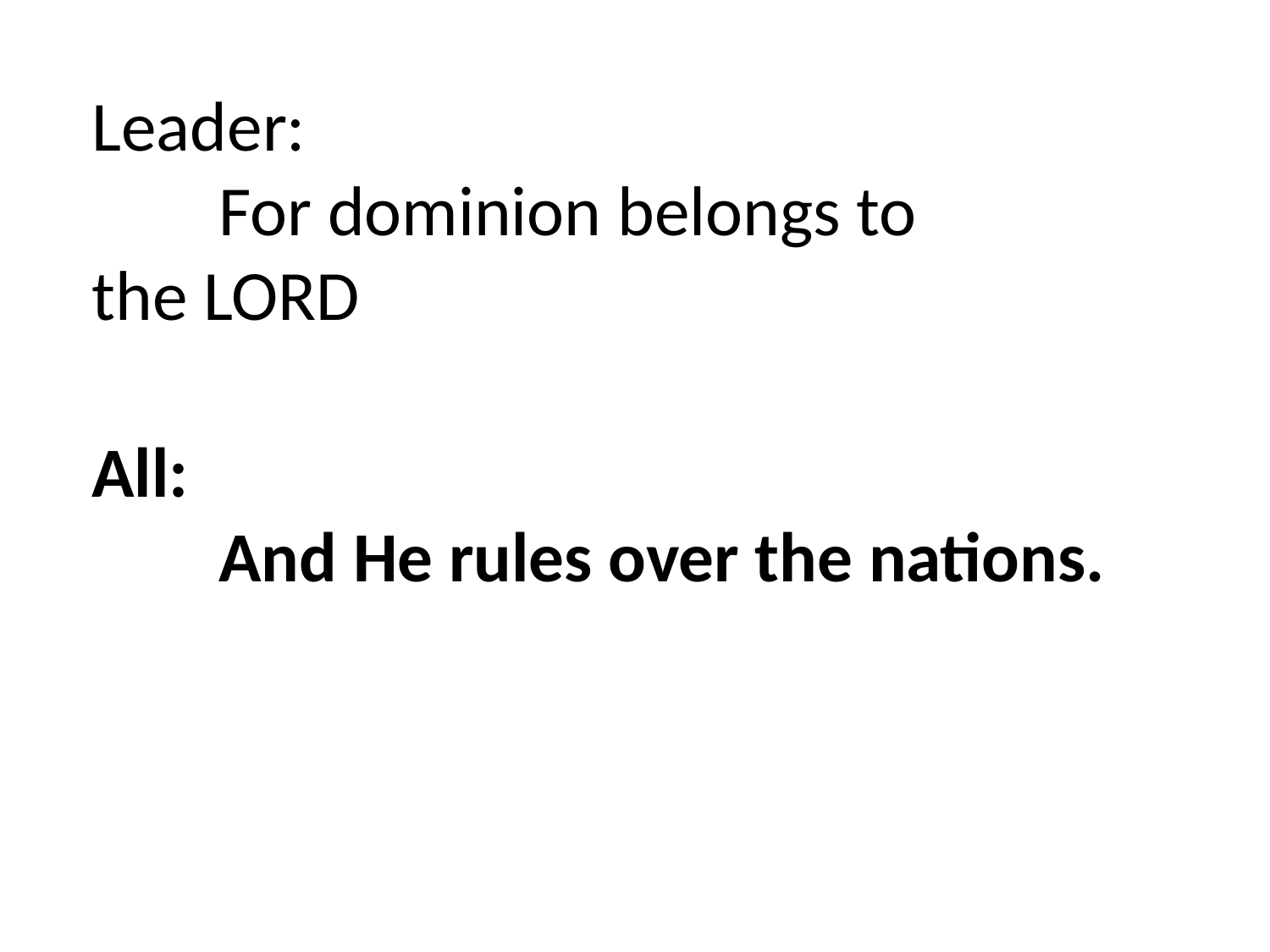

Leader:
	For dominion belongs to the LORD
All:
	And He rules over the nations.